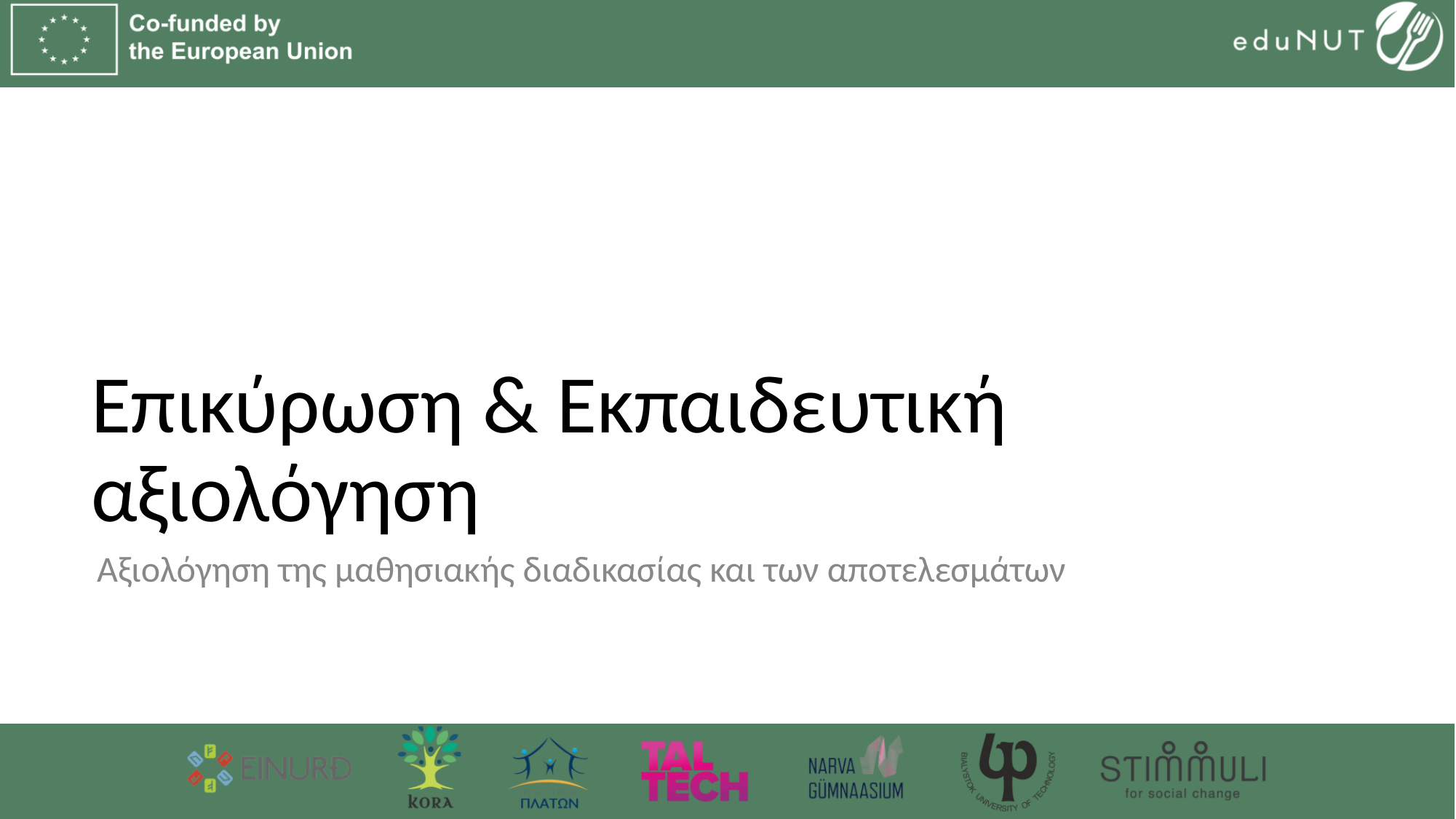

# Επικύρωση & Εκπαιδευτική αξιολόγηση
Αξιολόγηση της μαθησιακής διαδικασίας και των αποτελεσμάτων